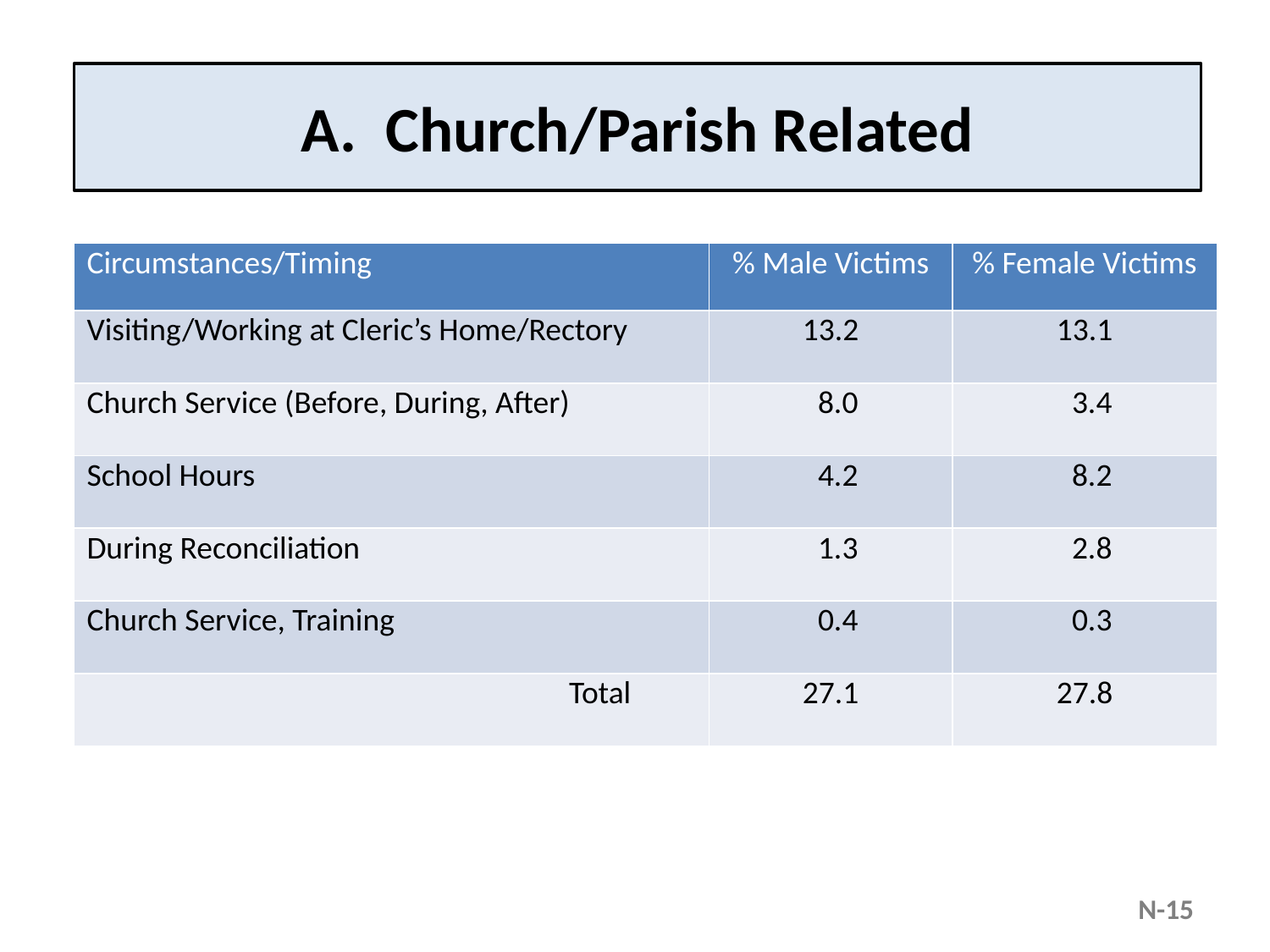

# A.  Church/Parish Related
| Circumstances/Timing | % Male Victims | % Female Victims |
| --- | --- | --- |
| Visiting/Working at Cleric’s Home/Rectory | 13.2 | 13.1 |
| Church Service (Before, During, After) | 8.0 | 3.4 |
| School Hours | 4.2 | 8.2 |
| During Reconciliation | 1.3 | 2.8 |
| Church Service, Training | 0.4 | 0.3 |
| Total | 27.1 | 27.8 |
N-15